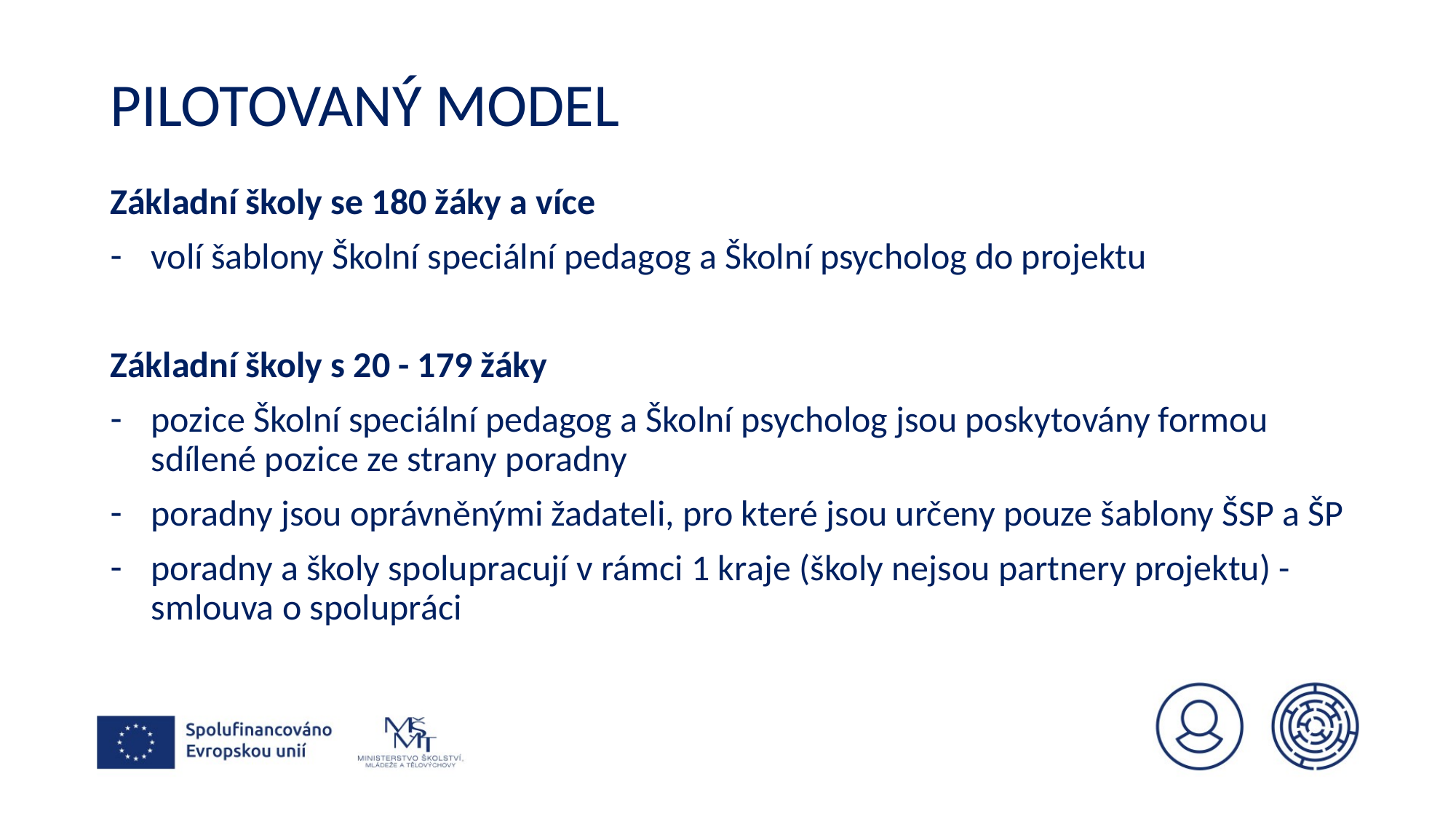

# Pilotovaný model
Základní školy se 180 žáky a více
volí šablony Školní speciální pedagog a Školní psycholog do projektu

Základní školy s 20 - 179 žáky
pozice Školní speciální pedagog a Školní psycholog jsou poskytovány formou sdílené pozice ze strany poradny
poradny jsou oprávněnými žadateli, pro které jsou určeny pouze šablony ŠSP a ŠP
poradny a školy spolupracují v rámci 1 kraje (školy nejsou partnery projektu) -smlouva o spolupráci